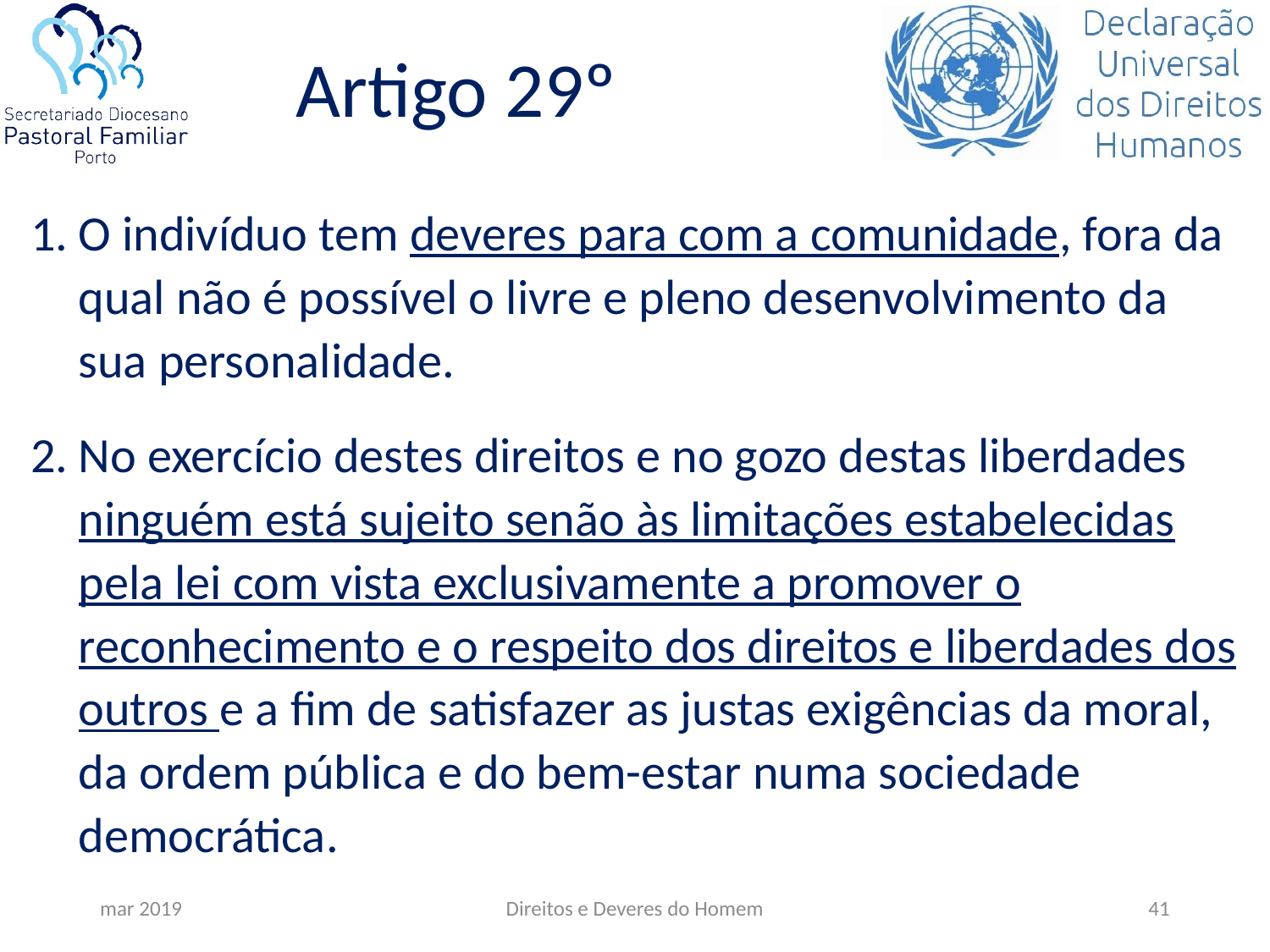

# Artigo 29º
O indivíduo tem deveres para com a comunidade, fora da qual não é possível o livre e pleno desenvolvimento da sua personalidade.
No exercício destes direitos e no gozo destas liberdades ninguém está sujeito senão às limitações estabelecidas pela lei com vista exclusivamente a promover o reconhecimento e o respeito dos direitos e liberdades dos outros e a fim de satisfazer as justas exigências da moral, da ordem pública e do bem-estar numa sociedade democrática.
mar 2019
Direitos e Deveres do Homem
41